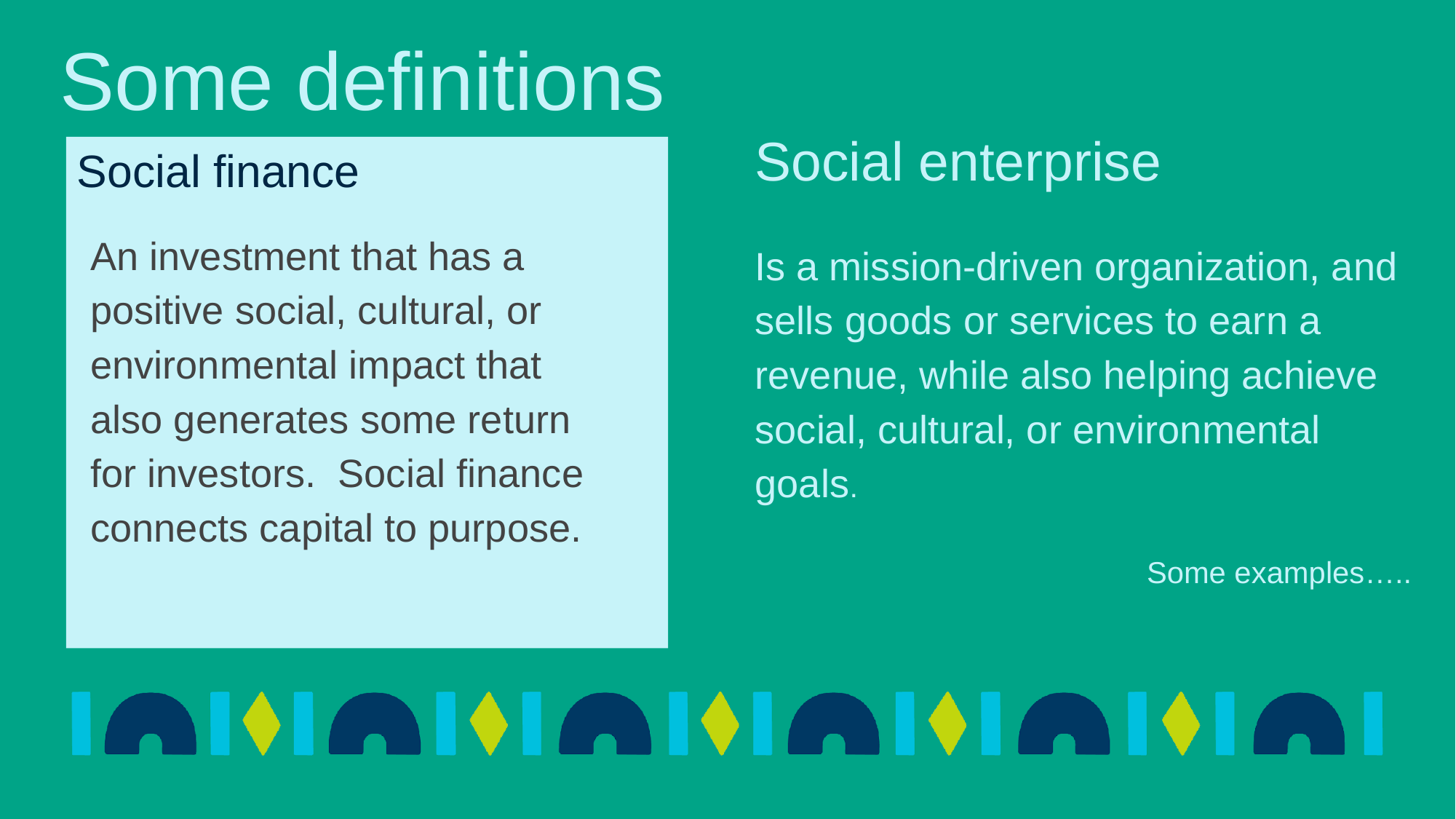

Some definitions

Social enterprise
Social finance
An investment that has a positive social, cultural, or environmental impact that also generates some return for investors.  Social finance connects capital to purpose.

Is a mission-driven organization, and sells goods or services to earn a revenue, while also helping achieve social, cultural, or environmental goals.

Some examples…..